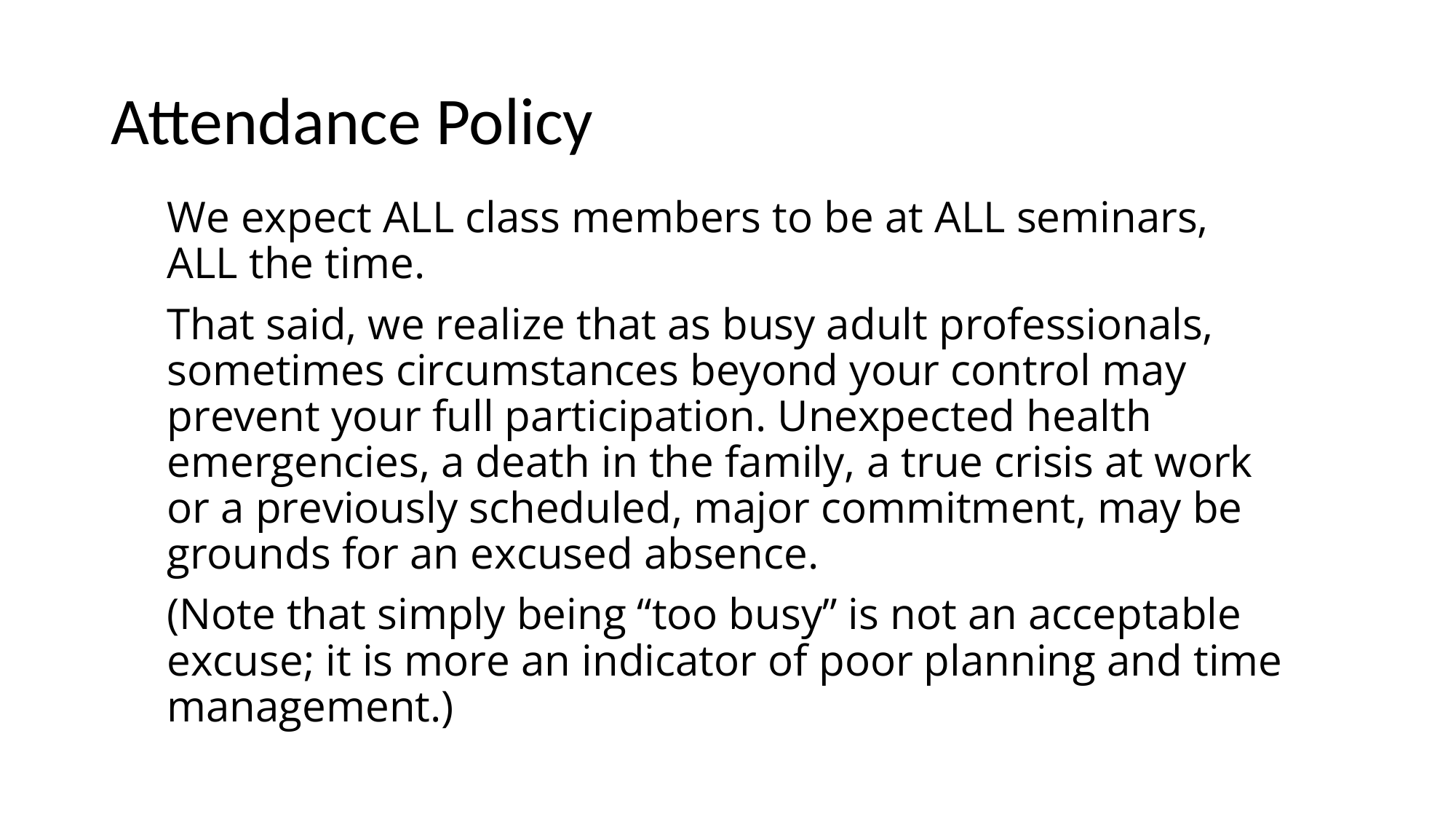

# Attendance Policy
We expect ALL class members to be at ALL seminars, ALL the time.
That said, we realize that as busy adult professionals, sometimes circumstances beyond your control may prevent your full participation. Unexpected health emergencies, a death in the family, a true crisis at work or a previously scheduled, major commitment, may be grounds for an excused absence.
(Note that simply being “too busy” is not an acceptable excuse; it is more an indicator of poor planning and time management.)